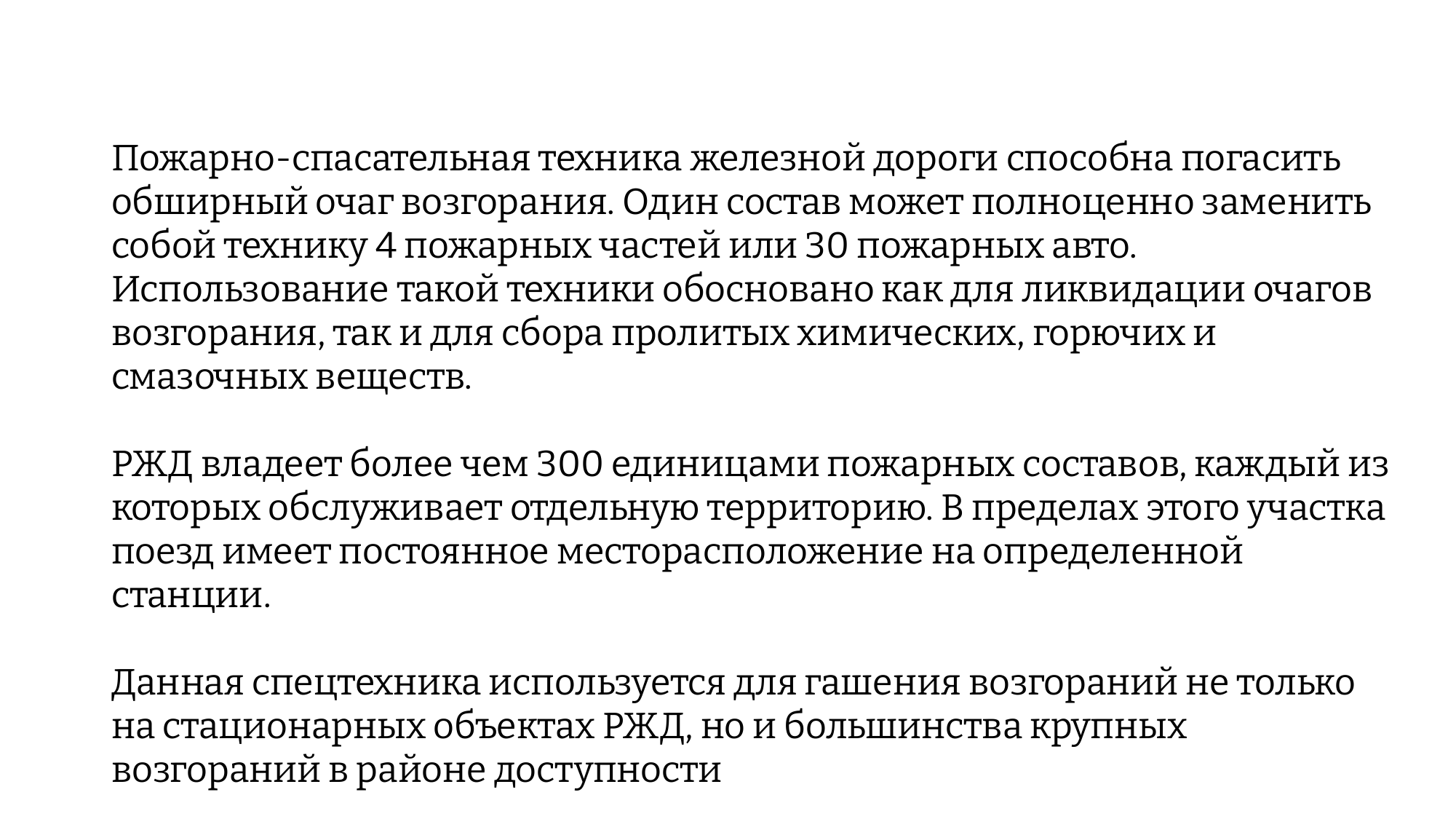

Пожарно-спасательная техника железной дороги способна погасить обширный очаг возгорания. Один состав может полноценно заменить собой технику 4 пожарных частей или 30 пожарных авто. Использование такой техники обосновано как для ликвидации очагов возгорания, так и для сбора пролитых химических, горючих и смазочных веществ.

РЖД владеет более чем 300 единицами пожарных составов, каждый из которых обслуживает отдельную территорию. В пределах этого участка поезд имеет постоянное месторасположение на определенной станции.

Данная спецтехника используется для гашения возгораний не только на стационарных объектах РЖД, но и большинства крупных возгораний в районе доступности